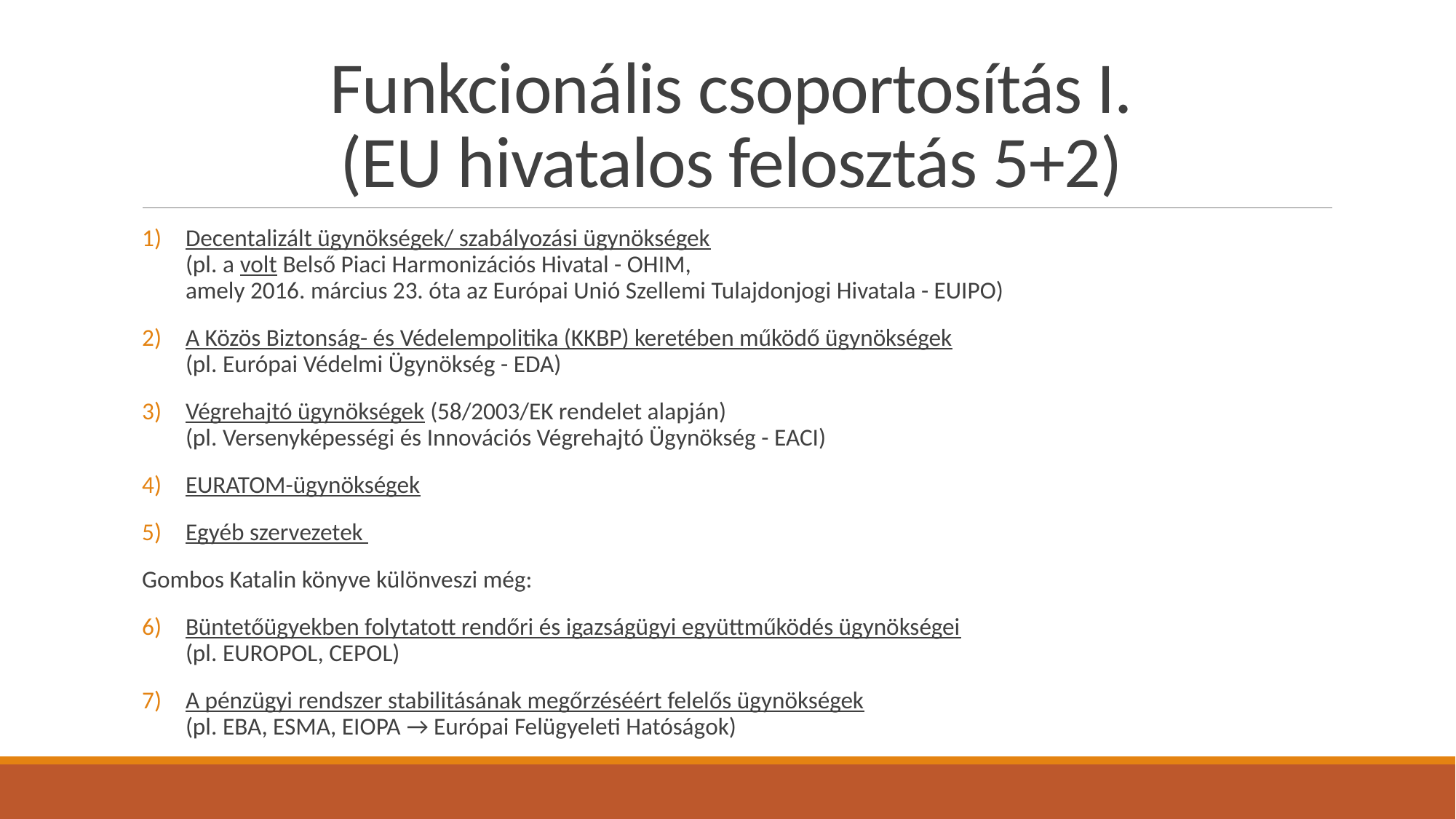

# Funkcionális csoportosítás I. (EU hivatalos felosztás 5+2)
Decentalizált ügynökségek/ szabályozási ügynökségek
(pl. a volt Belső Piaci Harmonizációs Hivatal - OHIM,
amely 2016. március 23. óta az Európai Unió Szellemi Tulajdonjogi Hivatala - EUIPO)
A Közös Biztonság- és Védelempolitika (KKBP) keretében működő ügynökségek
(pl. Európai Védelmi Ügynökség - EDA)
Végrehajtó ügynökségek (58/2003/EK rendelet alapján)
(pl. Versenyképességi és Innovációs Végrehajtó Ügynökség - EACI)
EURATOM-ügynökségek
Egyéb szervezetek
Gombos Katalin könyve különveszi még:
Büntetőügyekben folytatott rendőri és igazságügyi együttműködés ügynökségei
(pl. EUROPOL, CEPOL)
A pénzügyi rendszer stabilitásának megőrzéséért felelős ügynökségek
(pl. EBA, ESMA, EIOPA → Európai Felügyeleti Hatóságok)